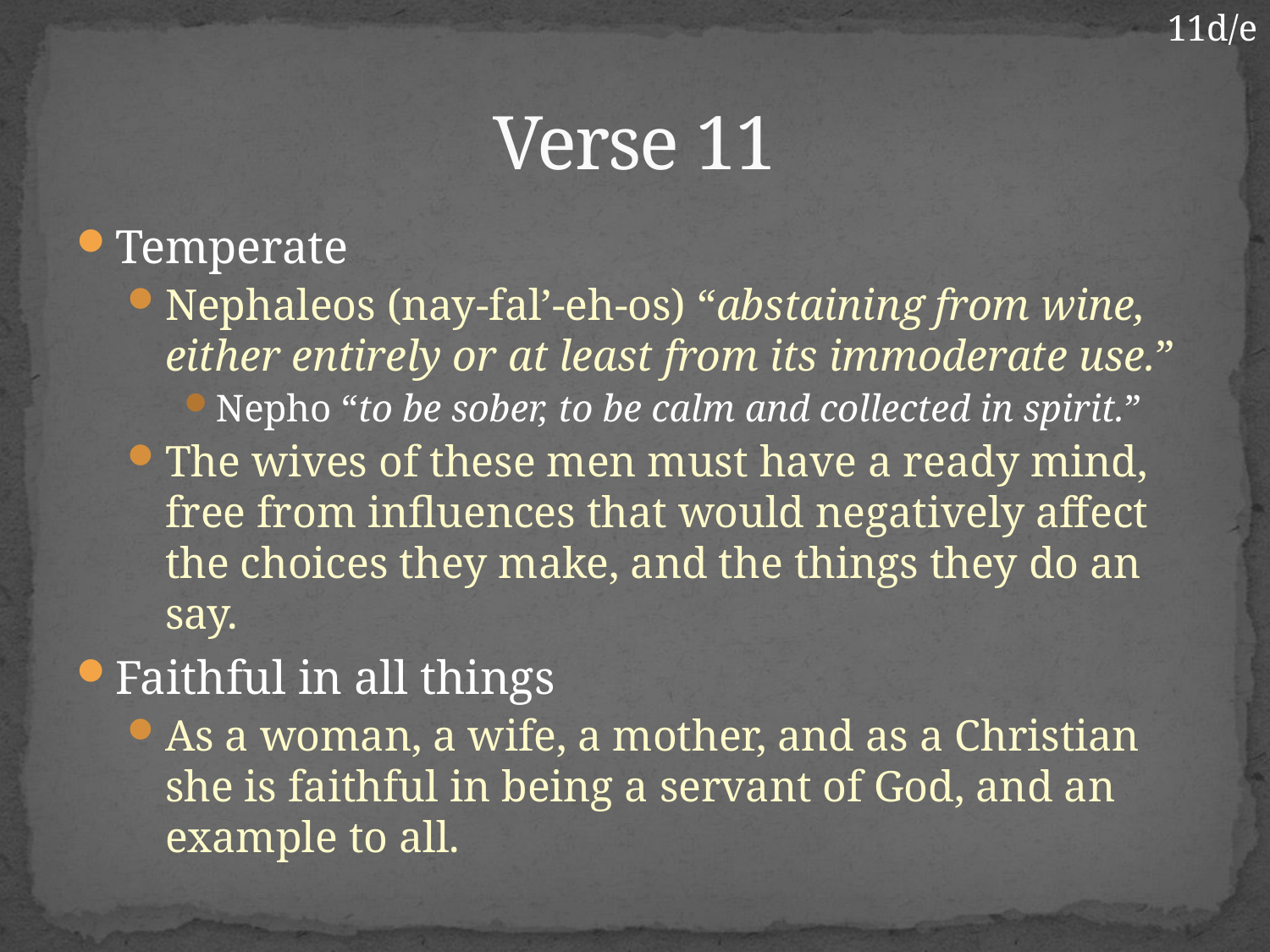

11d/e
# Verse 11
Temperate
Nephaleos (nay-fal’-eh-os) “abstaining from wine, either entirely or at least from its immoderate use.”
Nepho “to be sober, to be calm and collected in spirit.”
The wives of these men must have a ready mind, free from influences that would negatively affect the choices they make, and the things they do an say.
Faithful in all things
As a woman, a wife, a mother, and as a Christian she is faithful in being a servant of God, and an example to all.